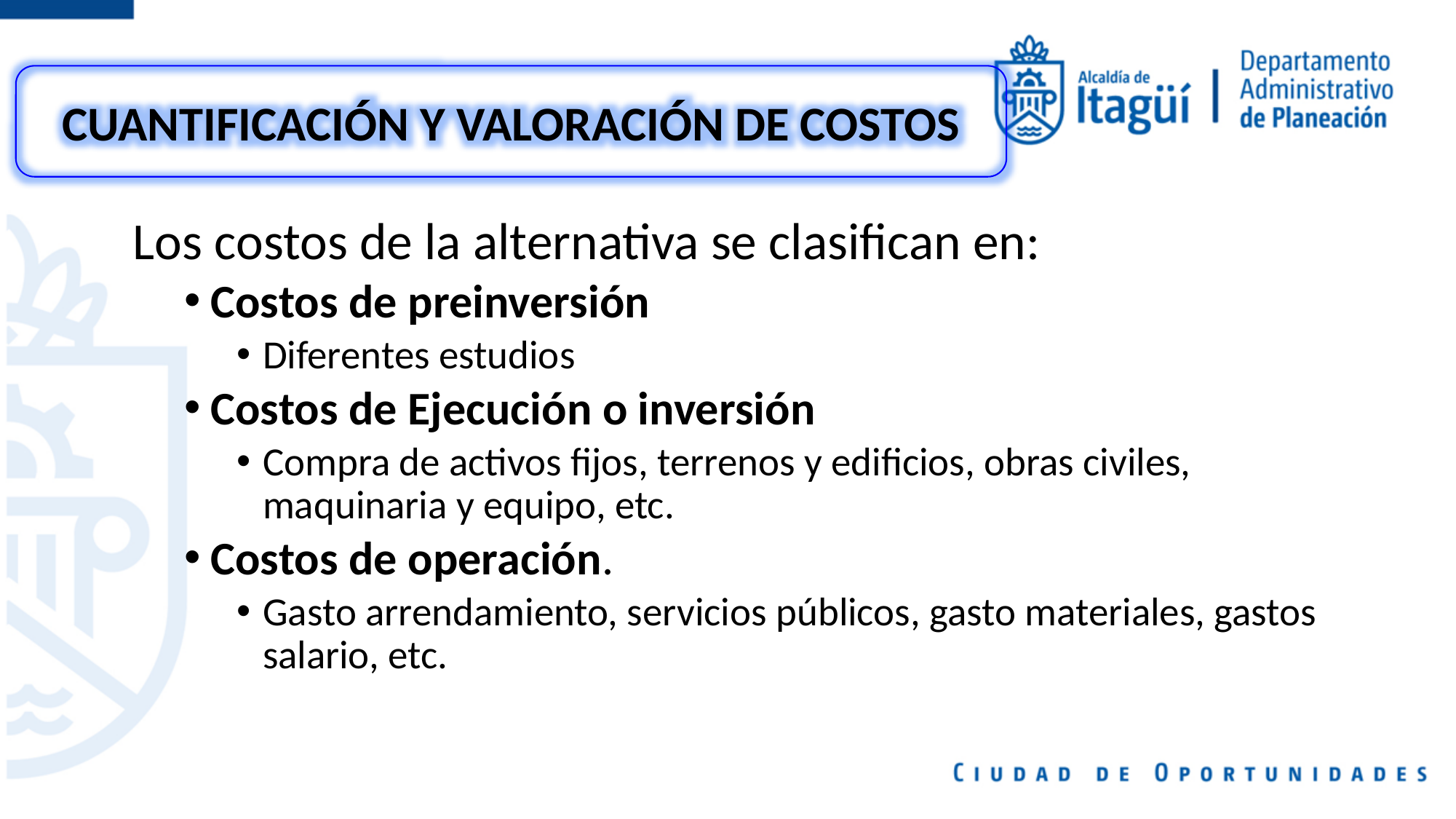

CUANTIFICACIÓN Y VALORACIÓN DE COSTOS
Los costos de la alternativa se clasifican en:
Costos de preinversión
Diferentes estudios
Costos de Ejecución o inversión
Compra de activos fijos, terrenos y edificios, obras civiles, maquinaria y equipo, etc.
Costos de operación.
Gasto arrendamiento, servicios públicos, gasto materiales, gastos salario, etc.